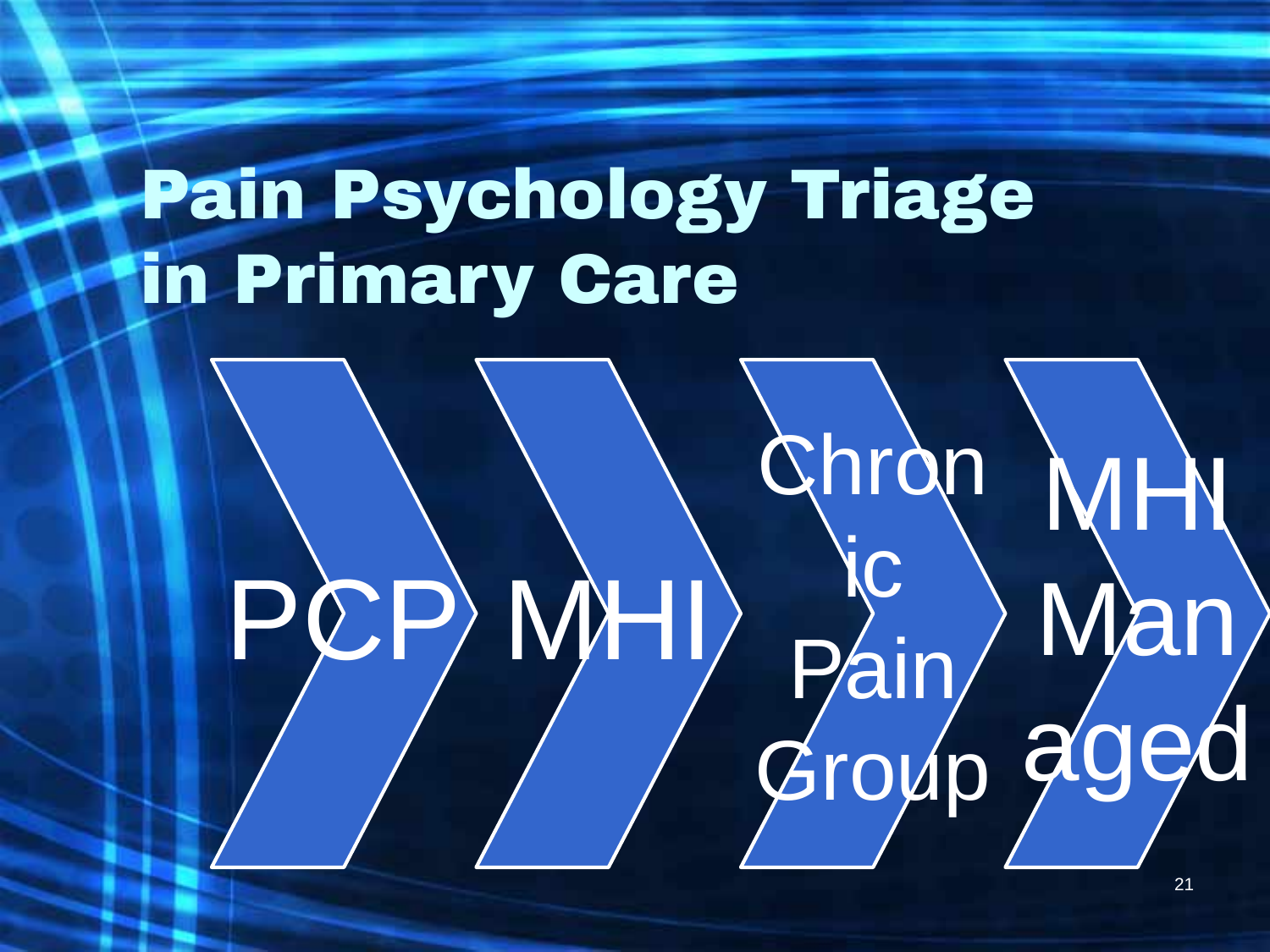

# Pain Psychology Triage in Primary Care
PCP
MHI
21